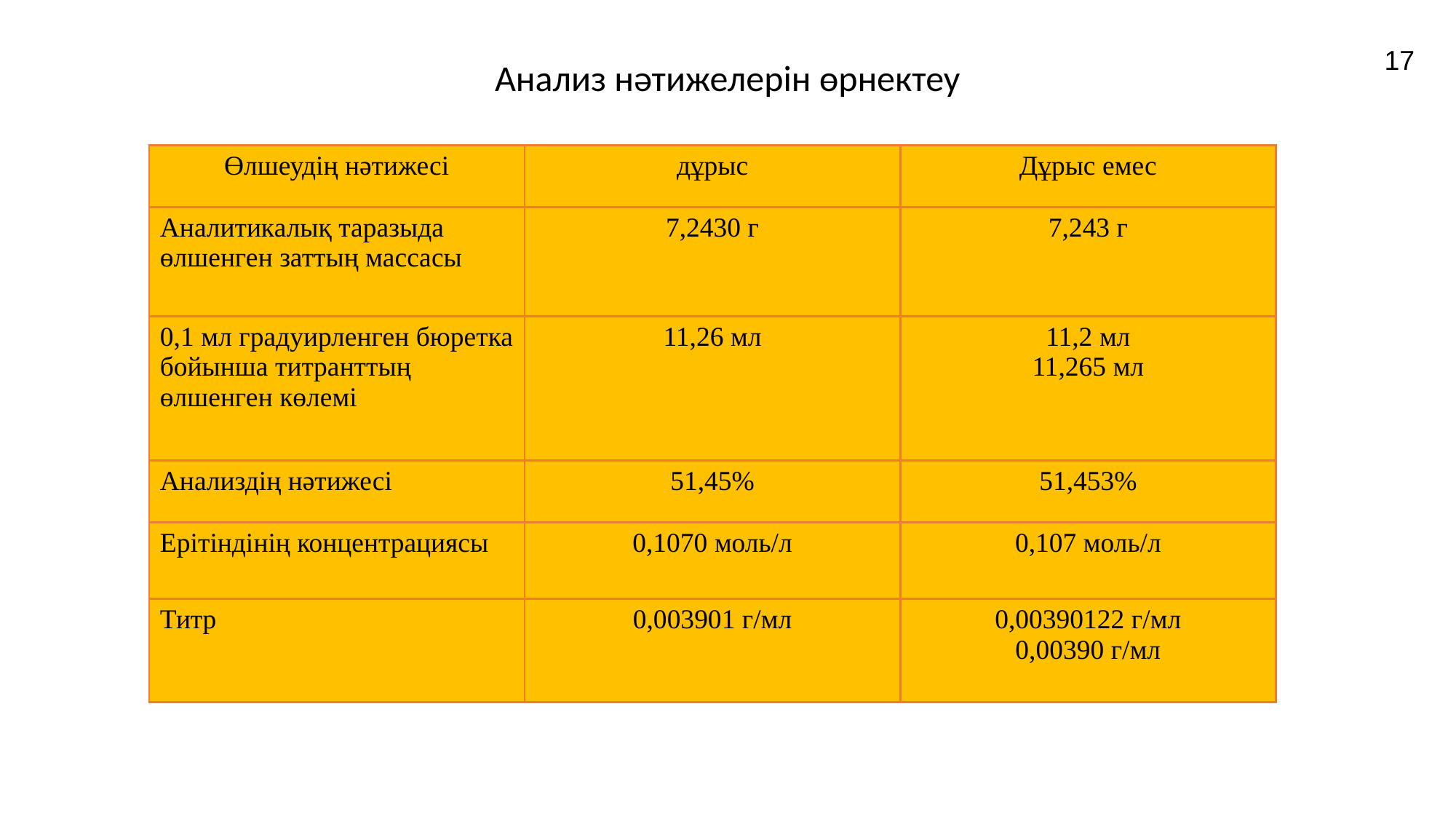

# Анализ нәтижелерін өрнектеу
17
| Өлшеудің нәтижесі | дұрыс | Дұрыс емес |
| --- | --- | --- |
| Аналитикалық таразыда өлшенген заттың массасы | 7,2430 г | 7,243 г |
| 0,1 мл градуирленген бюретка бойынша титранттың өлшенген көлемі | 11,26 мл | 11,2 мл 11,265 мл |
| Анализдің нәтижесі | 51,45% | 51,453% |
| Ерітіндінің концентрациясы | 0,1070 моль/л | 0,107 моль/л |
| Титр | 0,003901 г/мл | 0,00390122 г/мл 0,00390 г/мл |